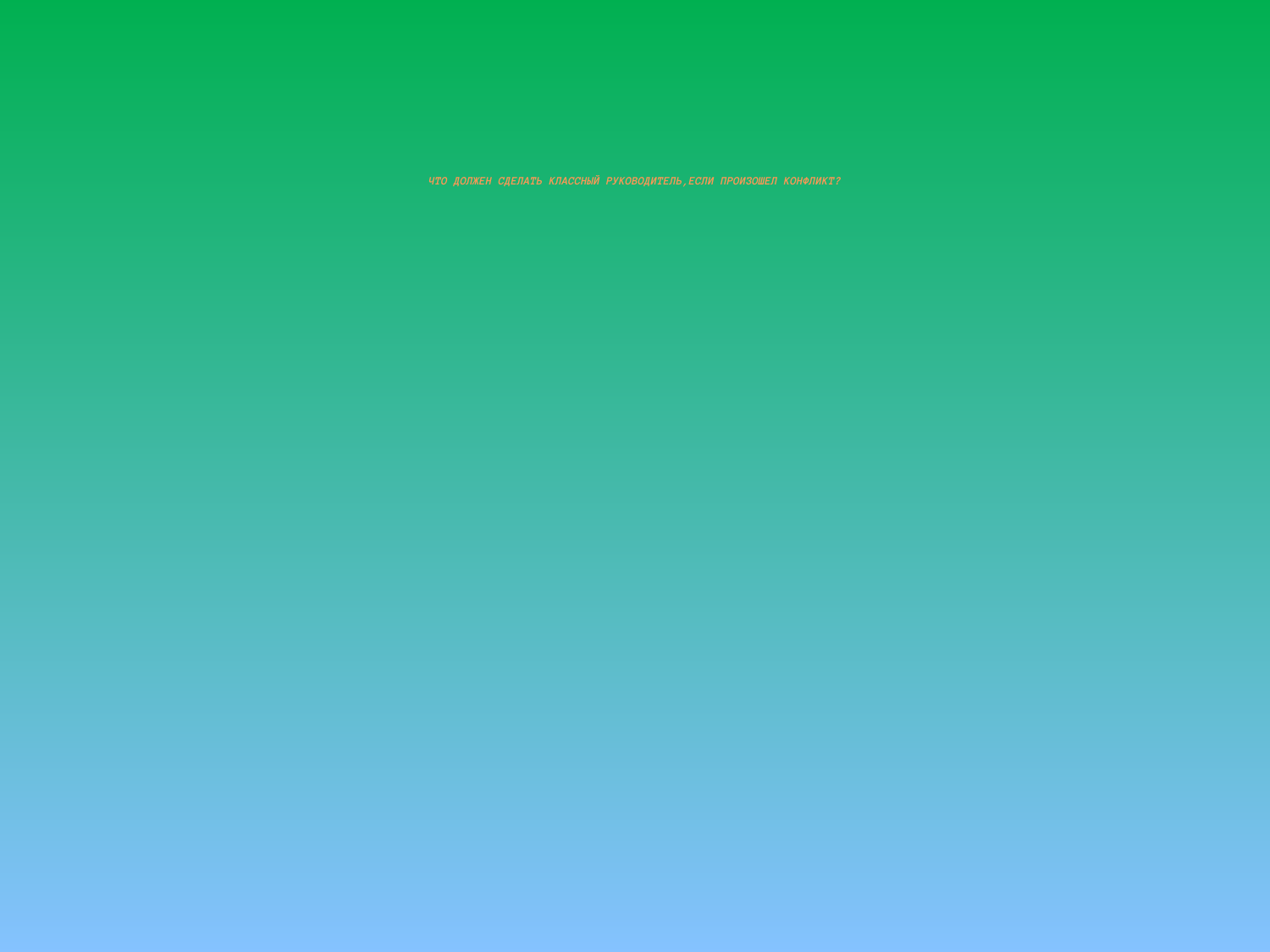

# ЧТО ДОЛЖЕН СДЕЛАТЬ КЛАССНЫЙ РУКОВОДИТЕЛЬ,ЕСЛИ ПРОИЗОШЕЛ КОНФЛИКТ?